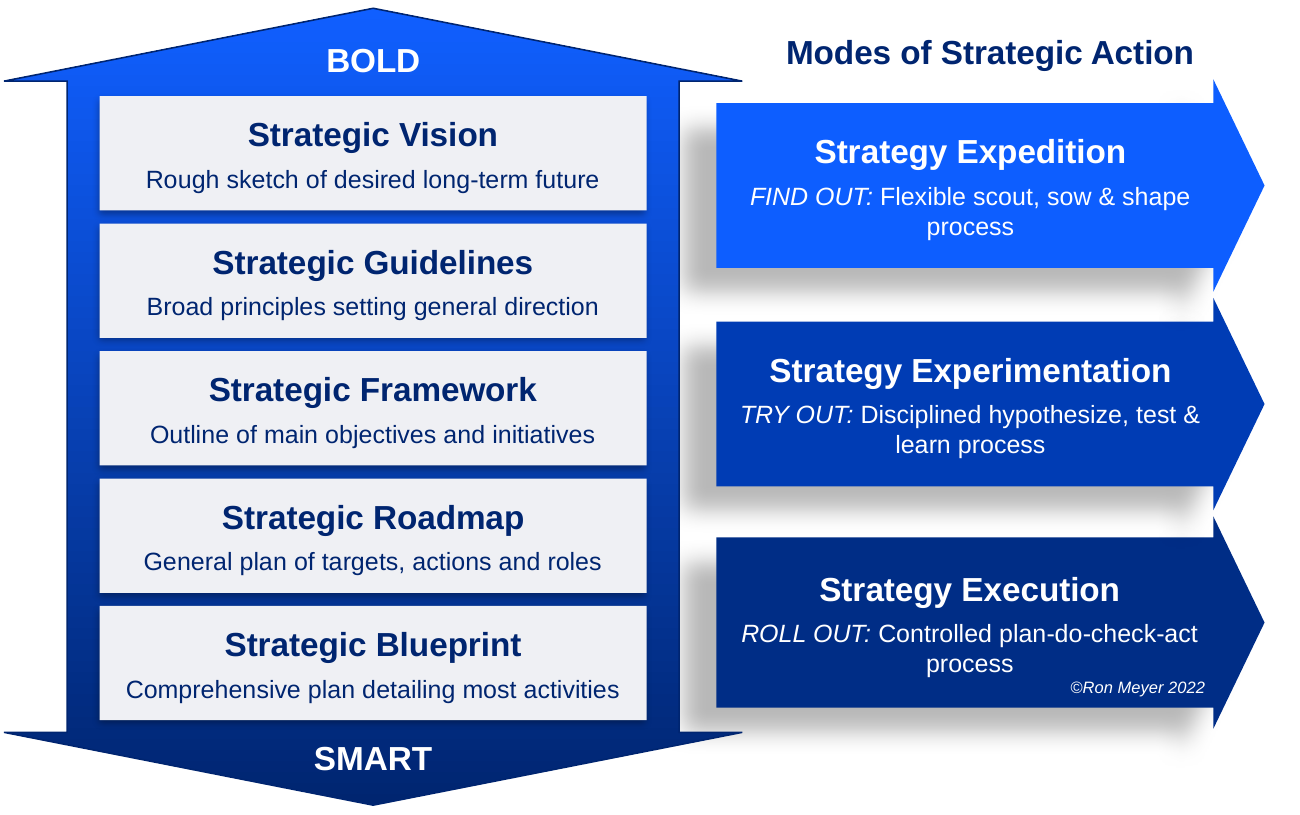

Modes of Strategic Action
BOLD

Strategy Expedition

FIND OUT: Flexible scout, sow & shape process
Strategic Vision

Rough sketch of desired long-term future
Strategic Guidelines

Broad principles setting general direction
Strategy Experimentation

TRY OUT: Disciplined hypothesize, test & learn process
Strategic Framework

Outline of main objectives and initiatives
Strategic Roadmap

General plan of targets, actions and roles
Strategy Execution

ROLL OUT: Controlled plan-do-check-act process
Strategic Blueprint

Comprehensive plan detailing most activities
©Ron Meyer 2022
SMART